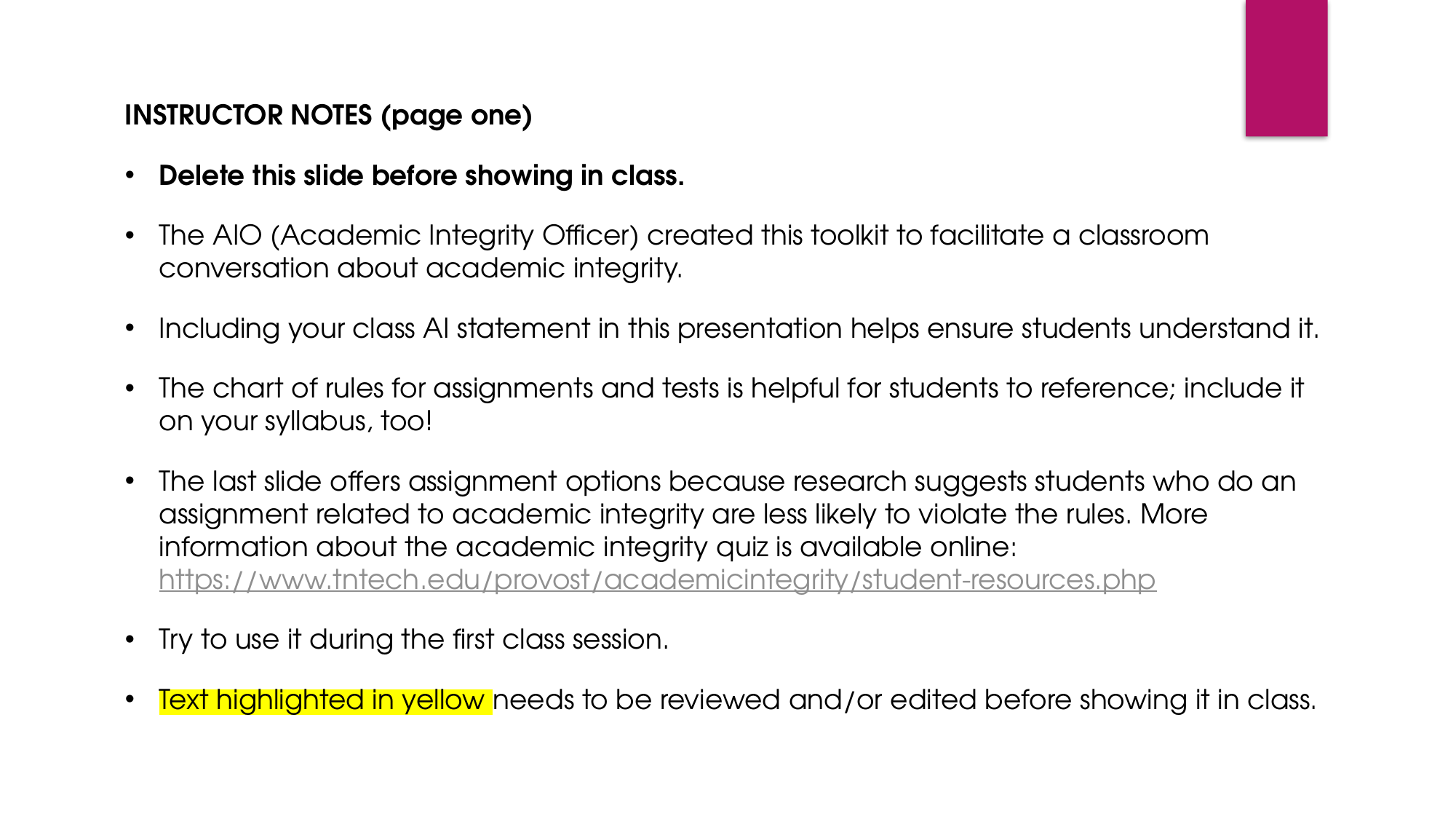

INSTRUCTOR NOTES (page one)
Delete this slide before showing in class.
The AIO (Academic Integrity Officer) created this toolkit to facilitate a classroom conversation about academic integrity.
Including your class AI statement in this presentation helps ensure students understand it.
The chart of rules for assignments and tests is helpful for students to reference; include it on your syllabus, too!
The last slide offers assignment options because research suggests students who do an assignment related to academic integrity are less likely to violate the rules. More information about the academic integrity quiz is available online: https://www.tntech.edu/provost/academicintegrity/student-resources.php
Try to use it during the first class session.
Text highlighted in yellow needs to be reviewed and/or edited before showing it in class.